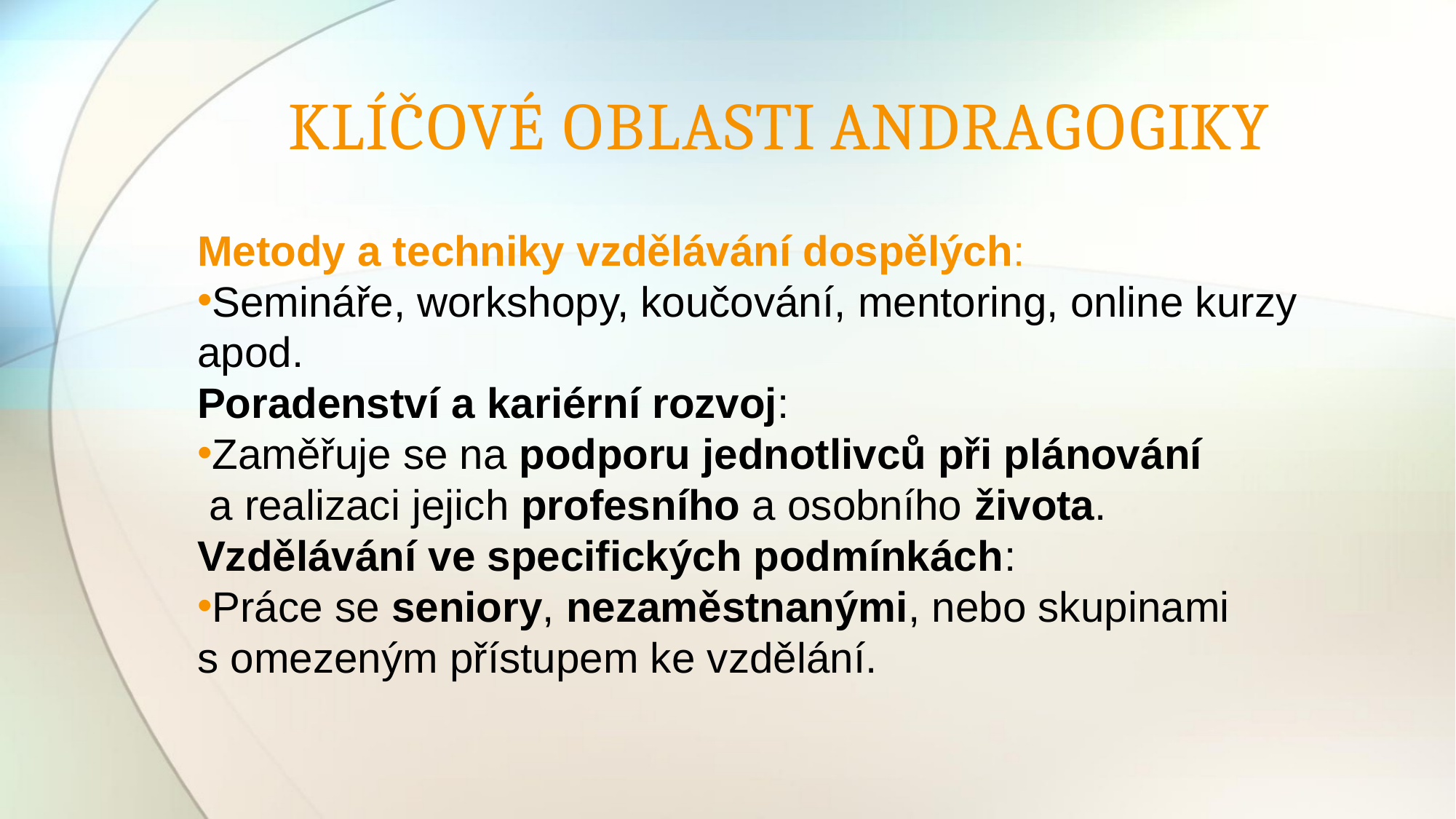

# KLÍČOVÉ OBLASTI ANDRAGOGIKY
Metody a techniky vzdělávání dospělých:
Semináře, workshopy, koučování, mentoring, online kurzy apod.
Poradenství a kariérní rozvoj:
Zaměřuje se na podporu jednotlivců při plánování
 a realizaci jejich profesního a osobního života.
Vzdělávání ve specifických podmínkách:
Práce se seniory, nezaměstnanými, nebo skupinami
s omezeným přístupem ke vzdělání.